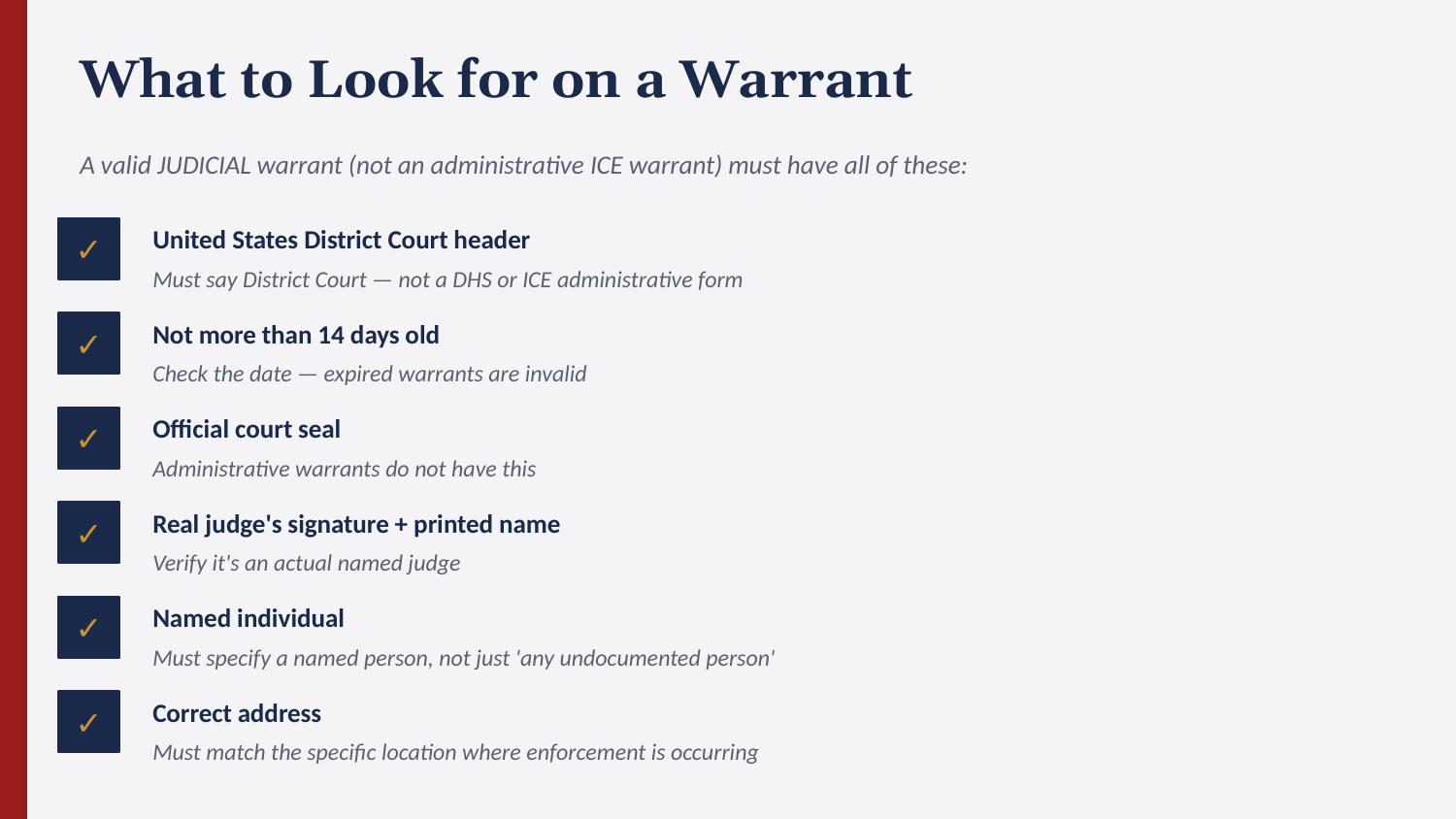

What to Look for on a Warrant
A valid JUDICIAL warrant (not an administrative ICE warrant) must have all of these:

✓
United States District Court header
Must say District Court — not a DHS or ICE administrative form

✓
Not more than 14 days old
Check the date — expired warrants are invalid

✓
Official court seal
Administrative warrants do not have this

✓
Real judge's signature + printed name
Verify it's an actual named judge

✓
Named individual
Must specify a named person, not just 'any undocumented person'

✓
Correct address
Must match the specific location where enforcement is occurring